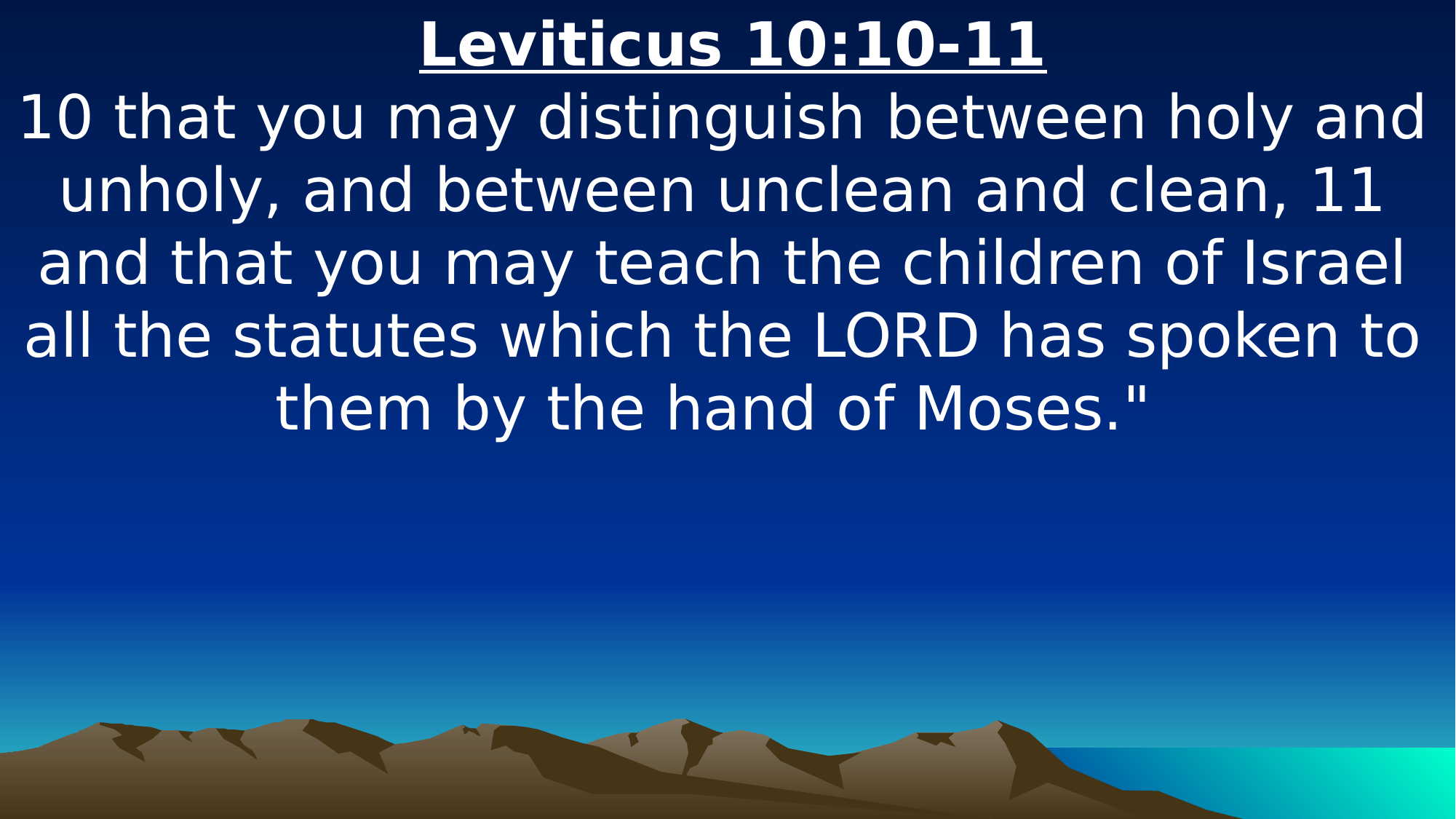

Leviticus 10:10-11
10 that you may distinguish between holy and unholy, and between unclean and clean, 11 and that you may teach the children of Israel all the statutes which the LORD has spoken to them by the hand of Moses."